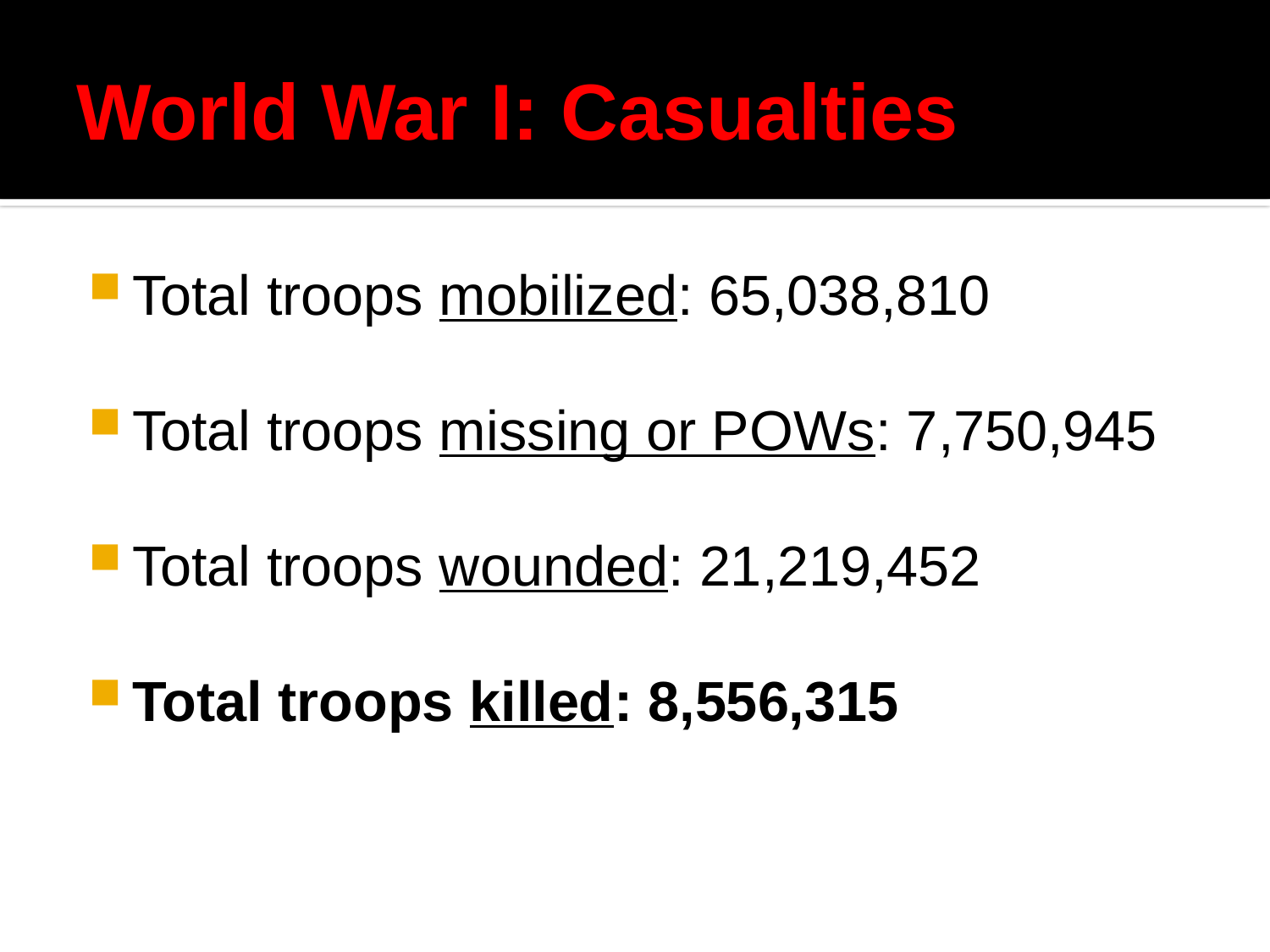

# World War I: Casualties
Total troops mobilized: 65,038,810

Total troops missing or POWs: 7,750,945

Total troops wounded: 21,219,452

Total troops killed: 8,556,315